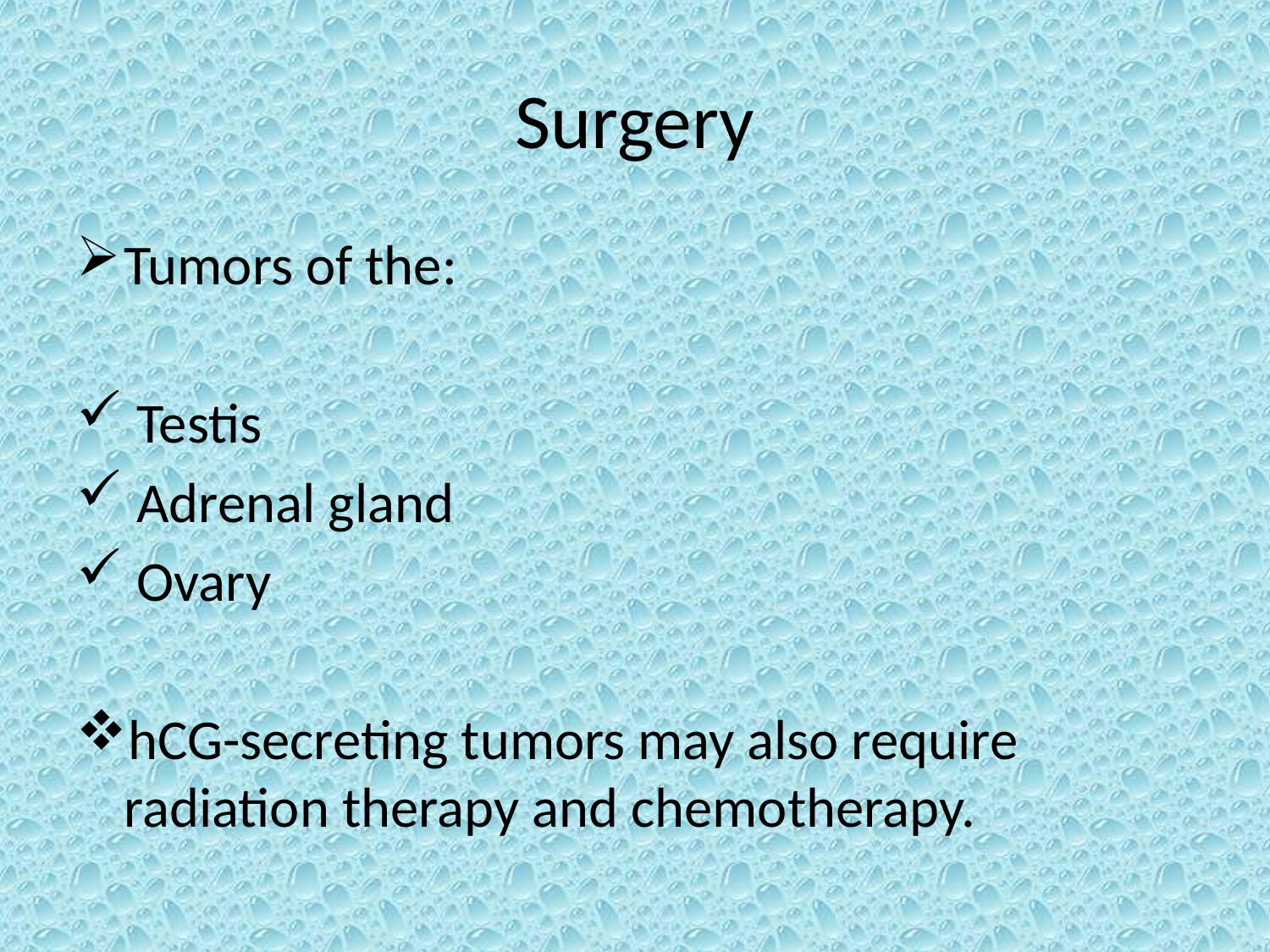

# Surgery
Tumors of the:

 Testis
 Adrenal gland
 Ovary

hCG-secreting tumors may also require radiation therapy and chemotherapy.